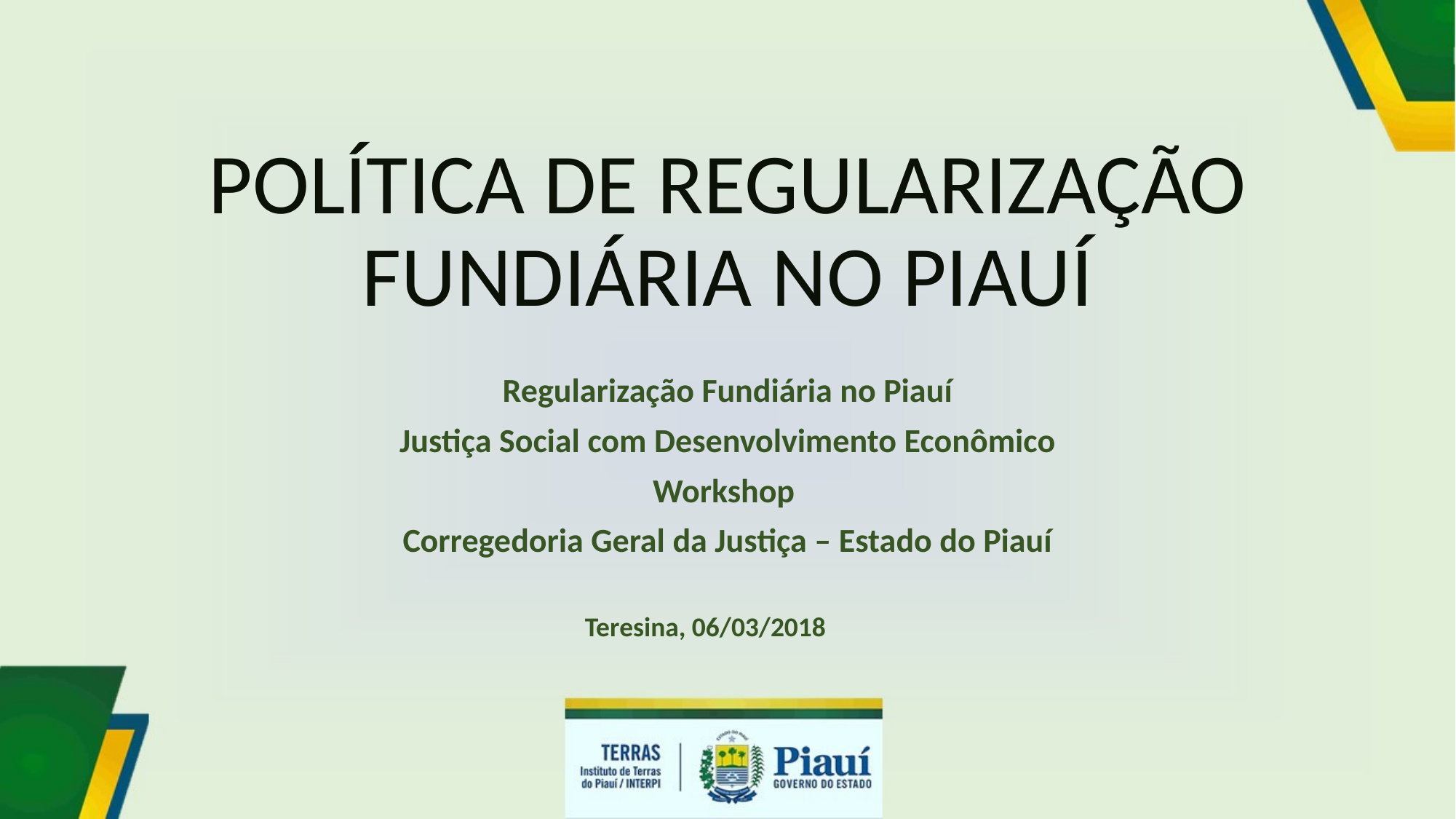

# POLÍTICA DE REGULARIZAÇÃO FUNDIÁRIA NO PIAUÍ
Regularização Fundiária no Piauí
Justiça Social com Desenvolvimento Econômico
Workshop
Corregedoria Geral da Justiça – Estado do Piauí
Teresina, 06/03/2018